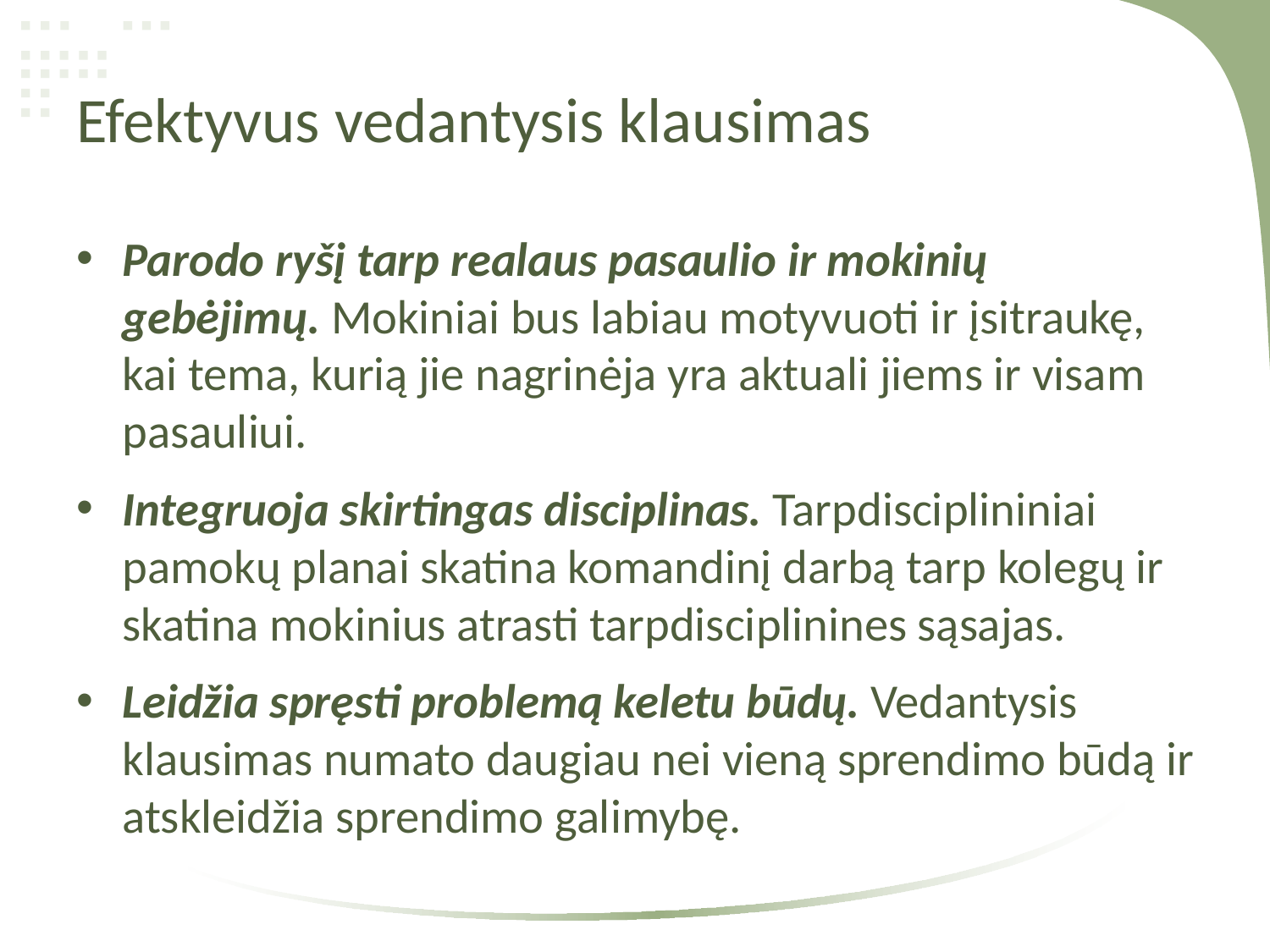

# Efektyvus vedantysis klausimas
Parodo ryšį tarp realaus pasaulio ir mokinių gebėjimų. Mokiniai bus labiau motyvuoti ir įsitraukę, kai tema, kurią jie nagrinėja yra aktuali jiems ir visam pasauliui.
Integruoja skirtingas disciplinas. Tarpdisciplininiai pamokų planai skatina komandinį darbą tarp kolegų ir skatina mokinius atrasti tarpdisciplinines sąsajas.
Leidžia spręsti problemą keletu būdų. Vedantysis klausimas numato daugiau nei vieną sprendimo būdą ir atskleidžia sprendimo galimybę.